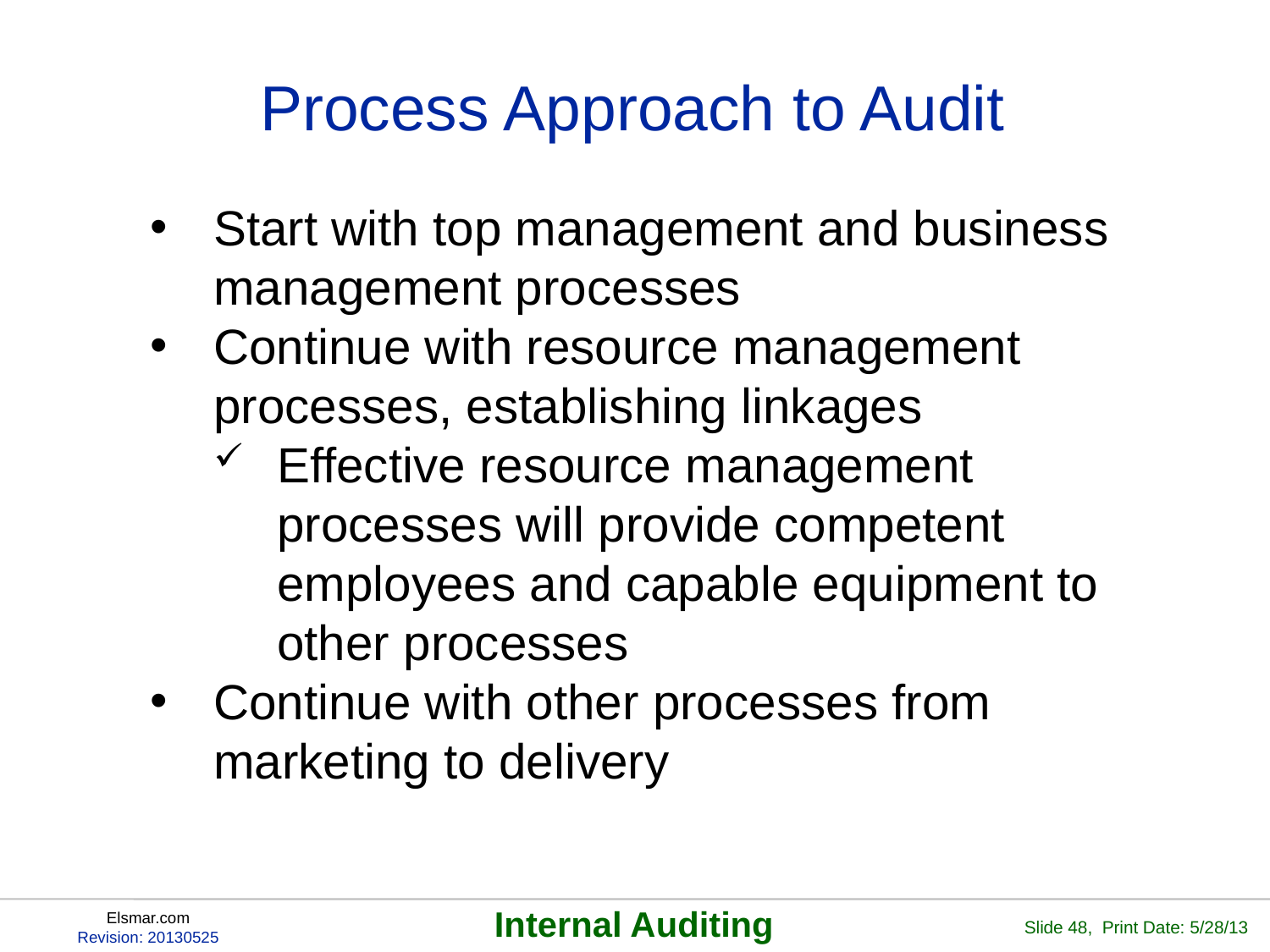

# Process Approach to Audit
Start with top management and business management processes
Continue with resource management processes, establishing linkages
Effective resource management processes will provide competent employees and capable equipment to other processes
Continue with other processes from marketing to delivery